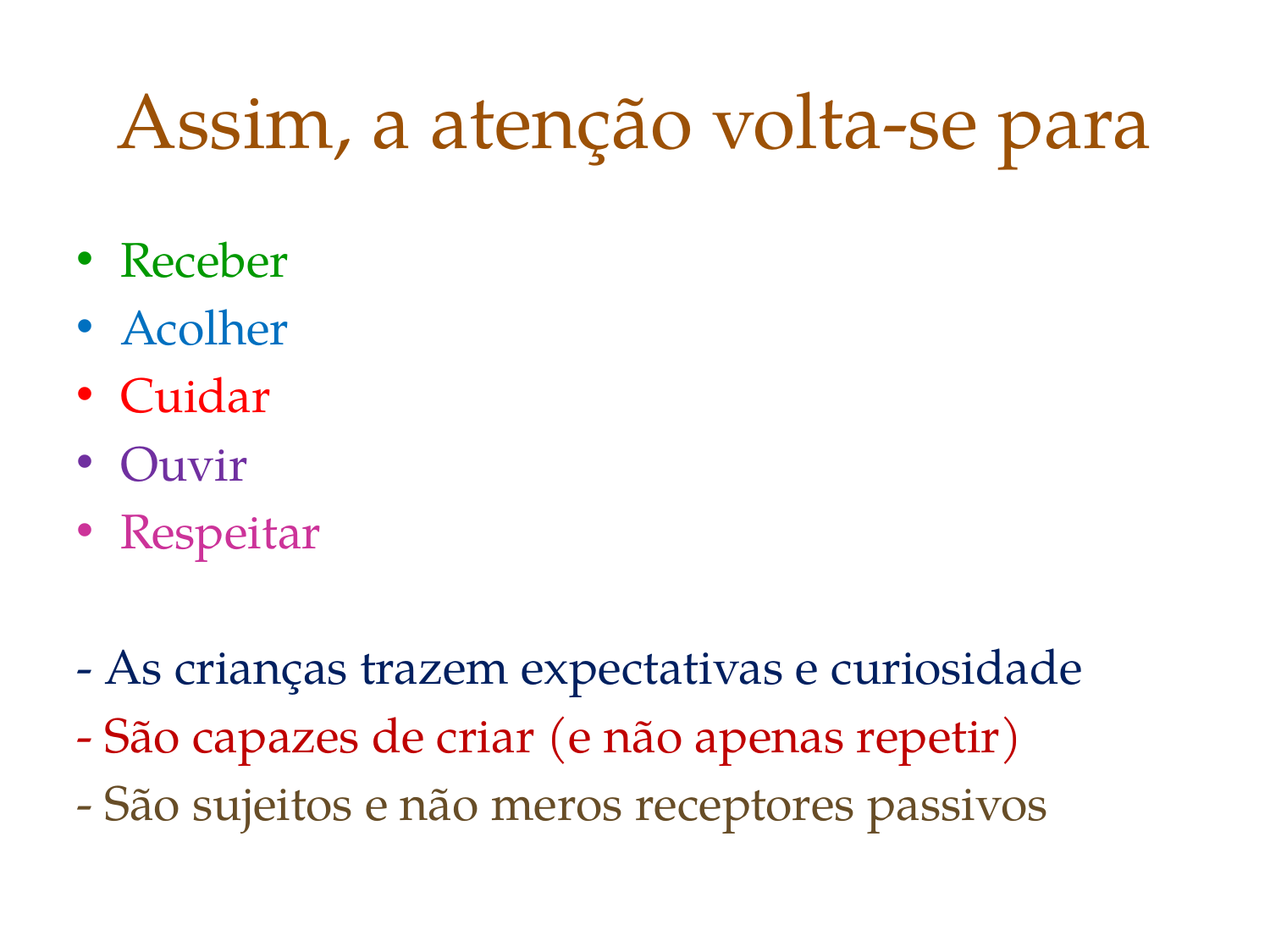

# Assim, a atenção volta-se para
Receber
Acolher
Cuidar
Ouvir
Respeitar

- As crianças trazem expectativas e curiosidade
- São capazes de criar (e não apenas repetir)
- São sujeitos e não meros receptores passivos